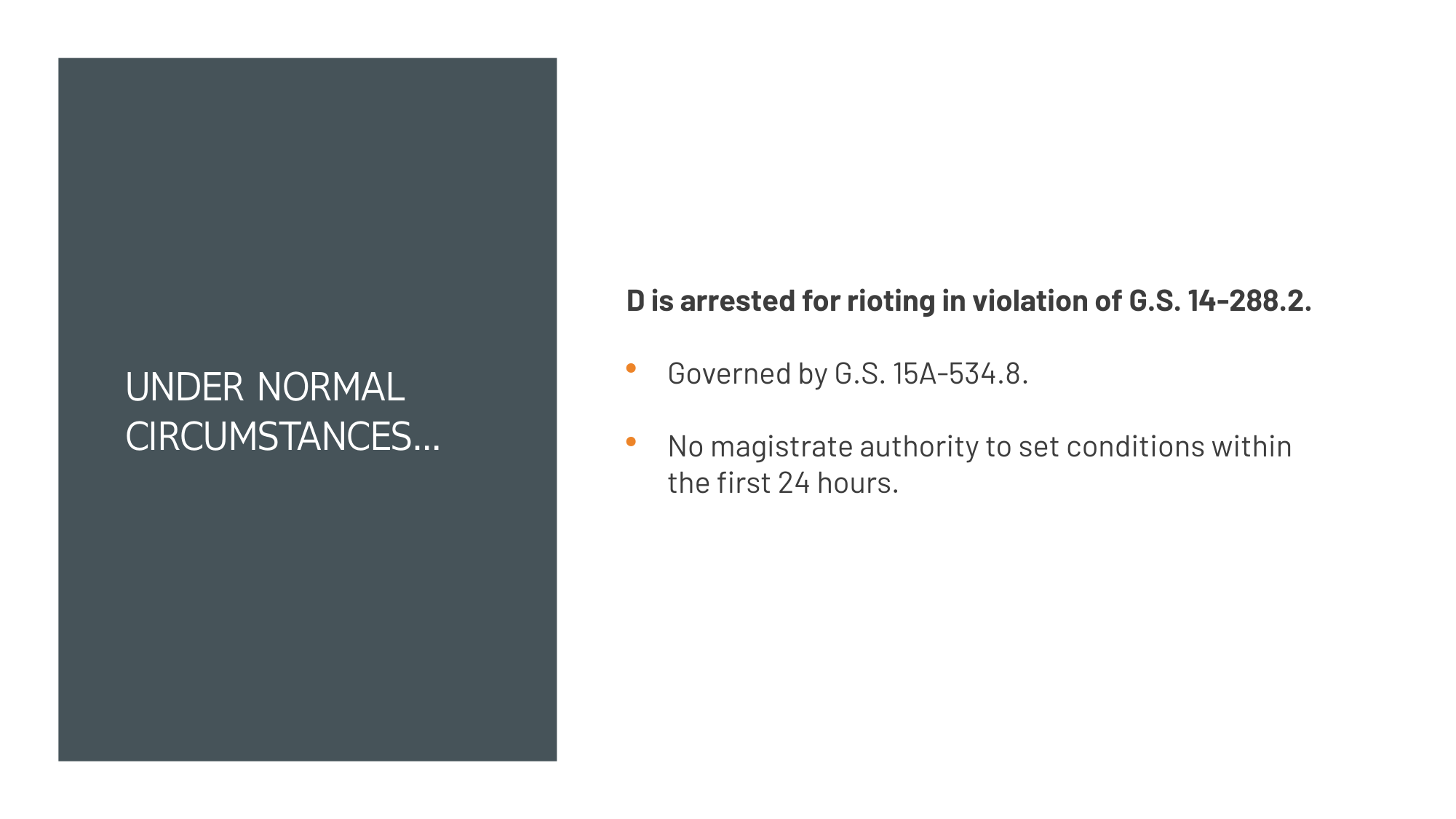

# Under normal circumstances…
D is arrested for rioting in violation of G.S. 14-288.2.

Governed by G.S. 15A-534.8.

No magistrate authority to set conditions within the first 24 hours.